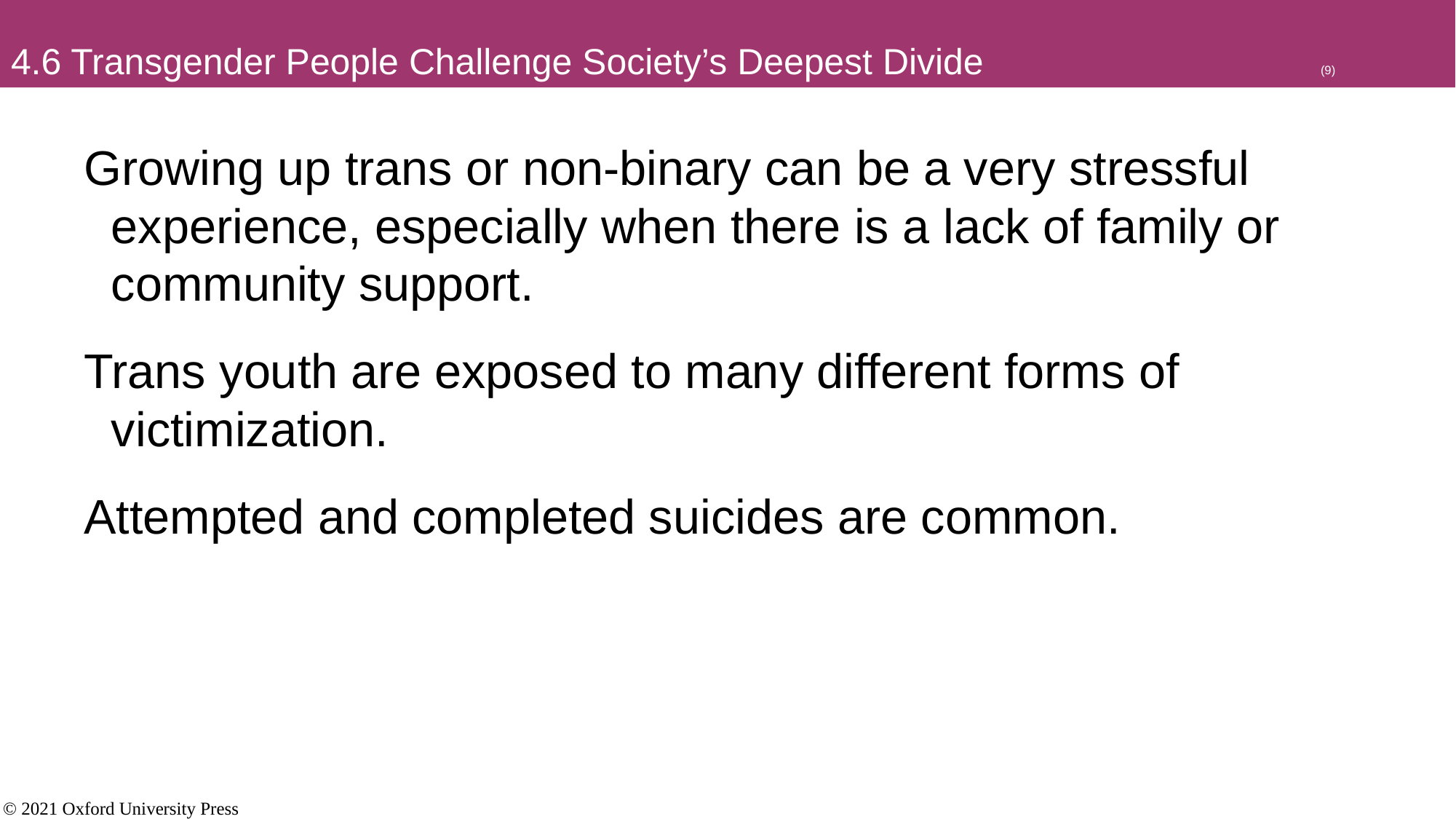

# 4.6 Transgender People Challenge Society’s Deepest Divide				(9)
Growing up trans or non-binary can be a very stressful experience, especially when there is a lack of family or community support.
Trans youth are exposed to many different forms of victimization.
Attempted and completed suicides are common.